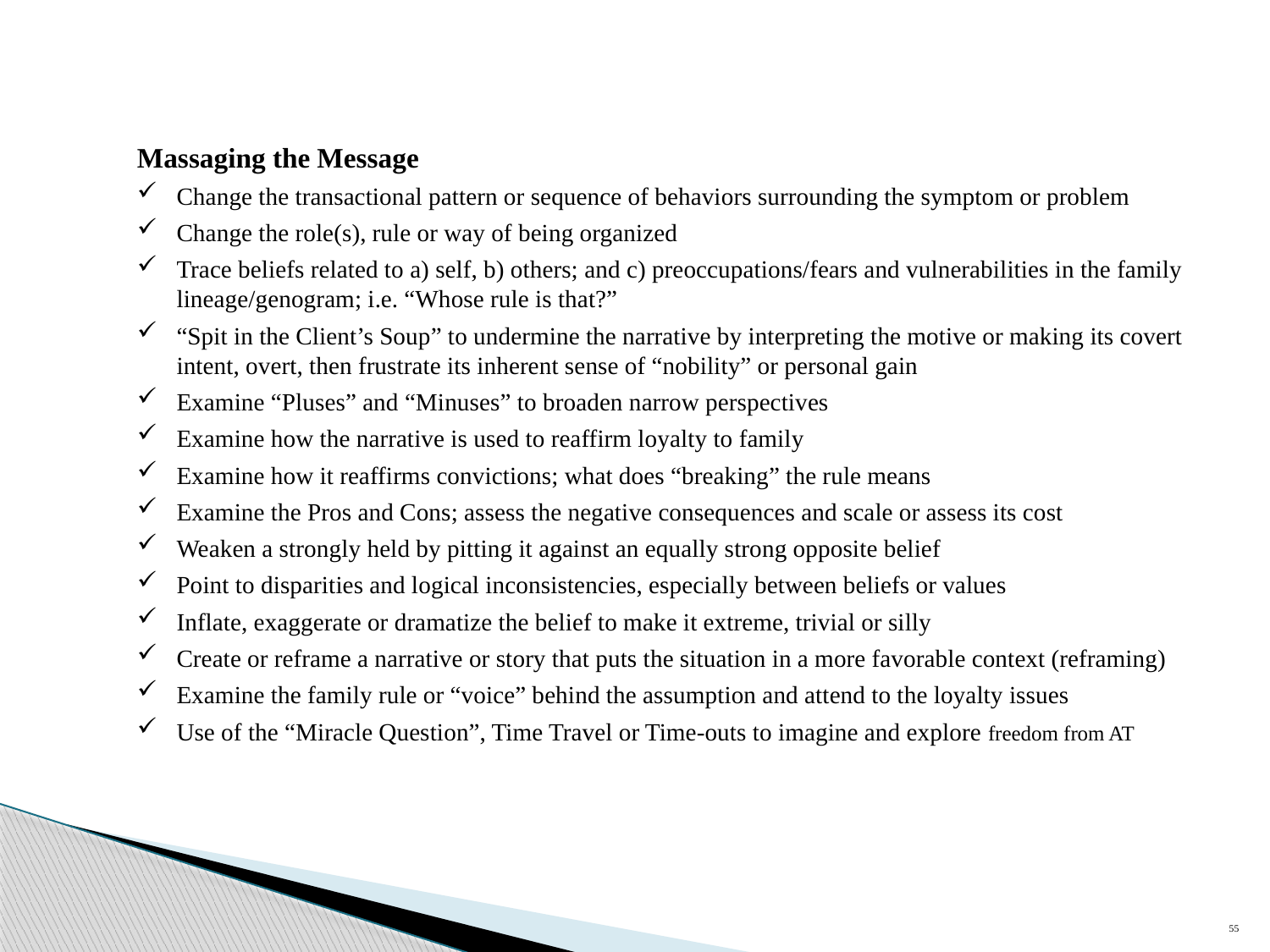

Massaging the Message
Change the transactional pattern or sequence of behaviors surrounding the symptom or problem
Change the role(s), rule or way of being organized
Trace beliefs related to a) self, b) others; and c) preoccupations/fears and vulnerabilities in the family lineage/genogram; i.e. “Whose rule is that?”
“Spit in the Client’s Soup” to undermine the narrative by interpreting the motive or making its covert intent, overt, then frustrate its inherent sense of “nobility” or personal gain
Examine “Pluses” and “Minuses” to broaden narrow perspectives
Examine how the narrative is used to reaffirm loyalty to family
Examine how it reaffirms convictions; what does “breaking” the rule means
Examine the Pros and Cons; assess the negative consequences and scale or assess its cost
Weaken a strongly held by pitting it against an equally strong opposite belief
Point to disparities and logical inconsistencies, especially between beliefs or values
Inflate, exaggerate or dramatize the belief to make it extreme, trivial or silly
Create or reframe a narrative or story that puts the situation in a more favorable context (reframing)
Examine the family rule or “voice” behind the assumption and attend to the loyalty issues
Use of the “Miracle Question”, Time Travel or Time-outs to imagine and explore freedom from AT

55